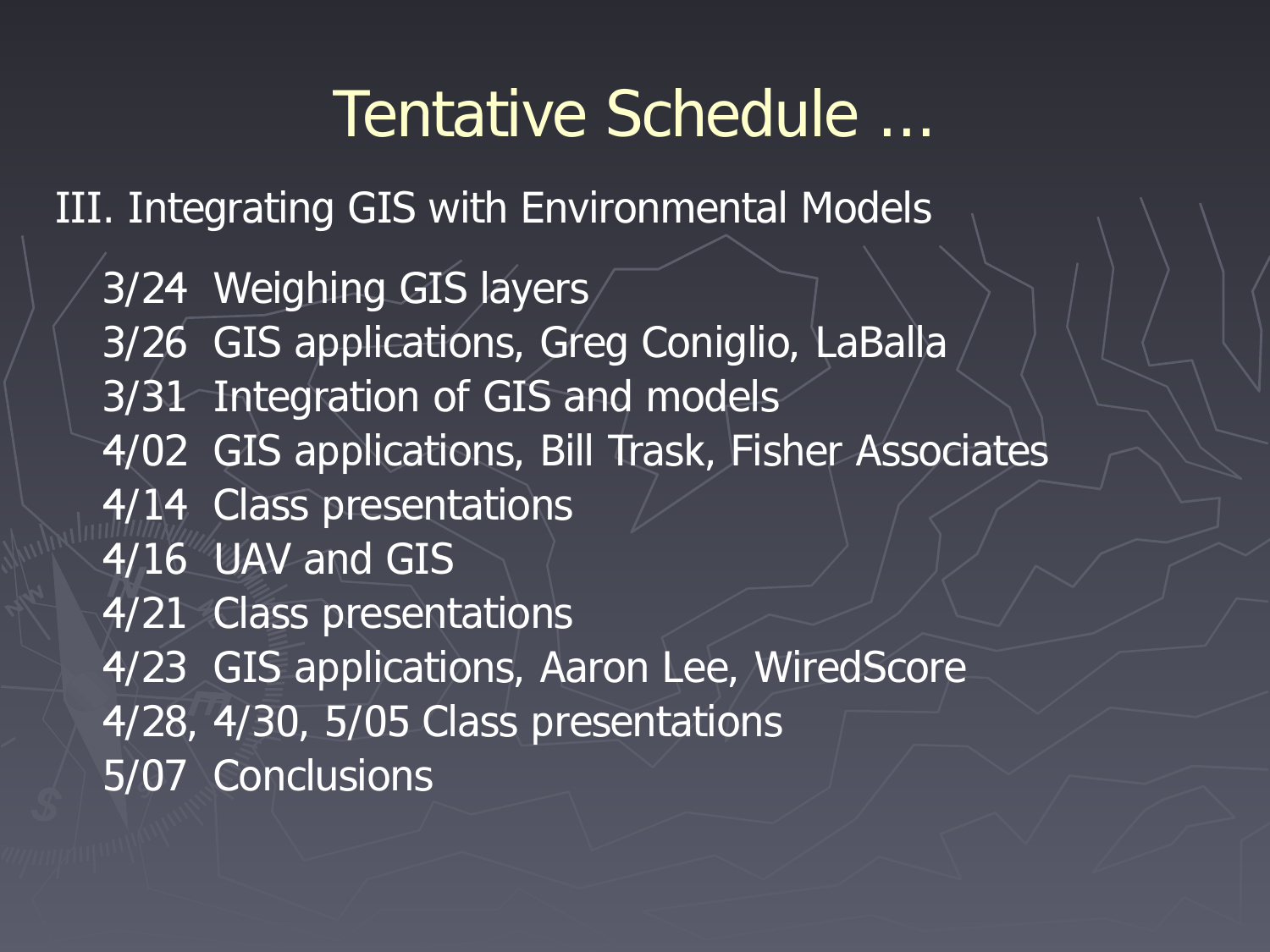

# Tentative Schedule ...
III. Integrating GIS with Environmental Models

	3/24  Weighing GIS layers
	3/26  GIS applications, Greg Coniglio, LaBalla
   	3/31  Integration of GIS and models
	4/02  GIS applications, Bill Trask, Fisher Associates
   	4/14  Class presentations
	4/16  UAV and GIS
	4/21  Class presentations
	4/23  GIS applications, Aaron Lee, WiredScore
	4/28, 4/30, 5/05 Class presentations
	5/07  Conclusions